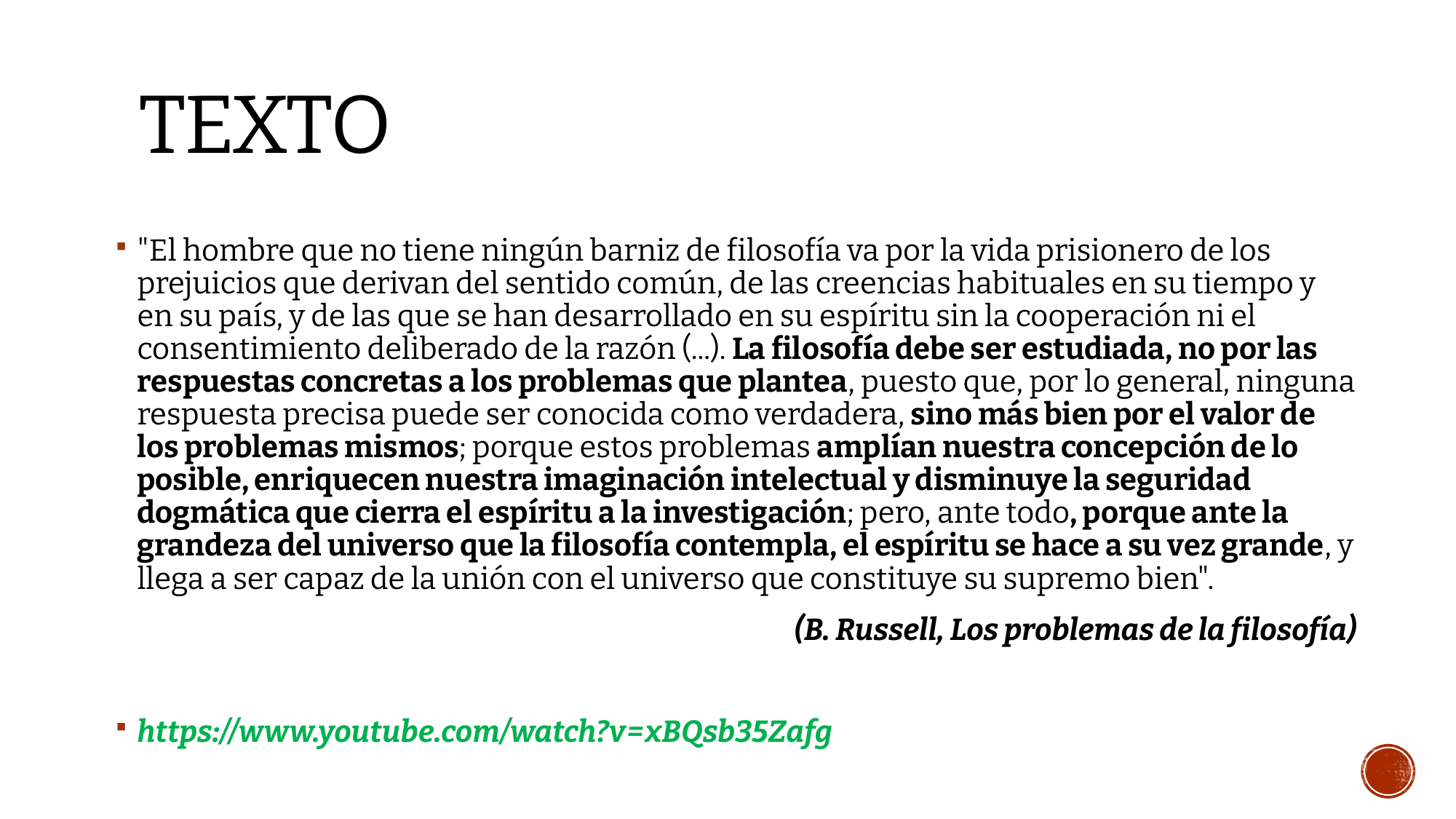

# texto
"El hombre que no tiene ningún barniz de filosofía va por la vida prisionero de los prejuicios que derivan del sentido común, de las creencias habituales en su tiempo y en su país, y de las que se han desarrollado en su espíritu sin la cooperación ni el consentimiento deliberado de la razón (...). La filosofía debe ser estudiada, no por las respuestas concretas a los problemas que plantea, puesto que, por lo general, ninguna respuesta precisa puede ser conocida como verdadera, sino más bien por el valor de los problemas mismos; porque estos problemas amplían nuestra concepción de lo posible, enriquecen nuestra imaginación intelectual y disminuye la seguridad dogmática que cierra el espíritu a la investigación; pero, ante todo, porque ante la grandeza del universo que la filosofía contempla, el espíritu se hace a su vez grande, y llega a ser capaz de la unión con el universo que constituye su supremo bien".
(B. Russell, Los problemas de la filosofía)

https://www.youtube.com/watch?v=xBQsb35Zafg